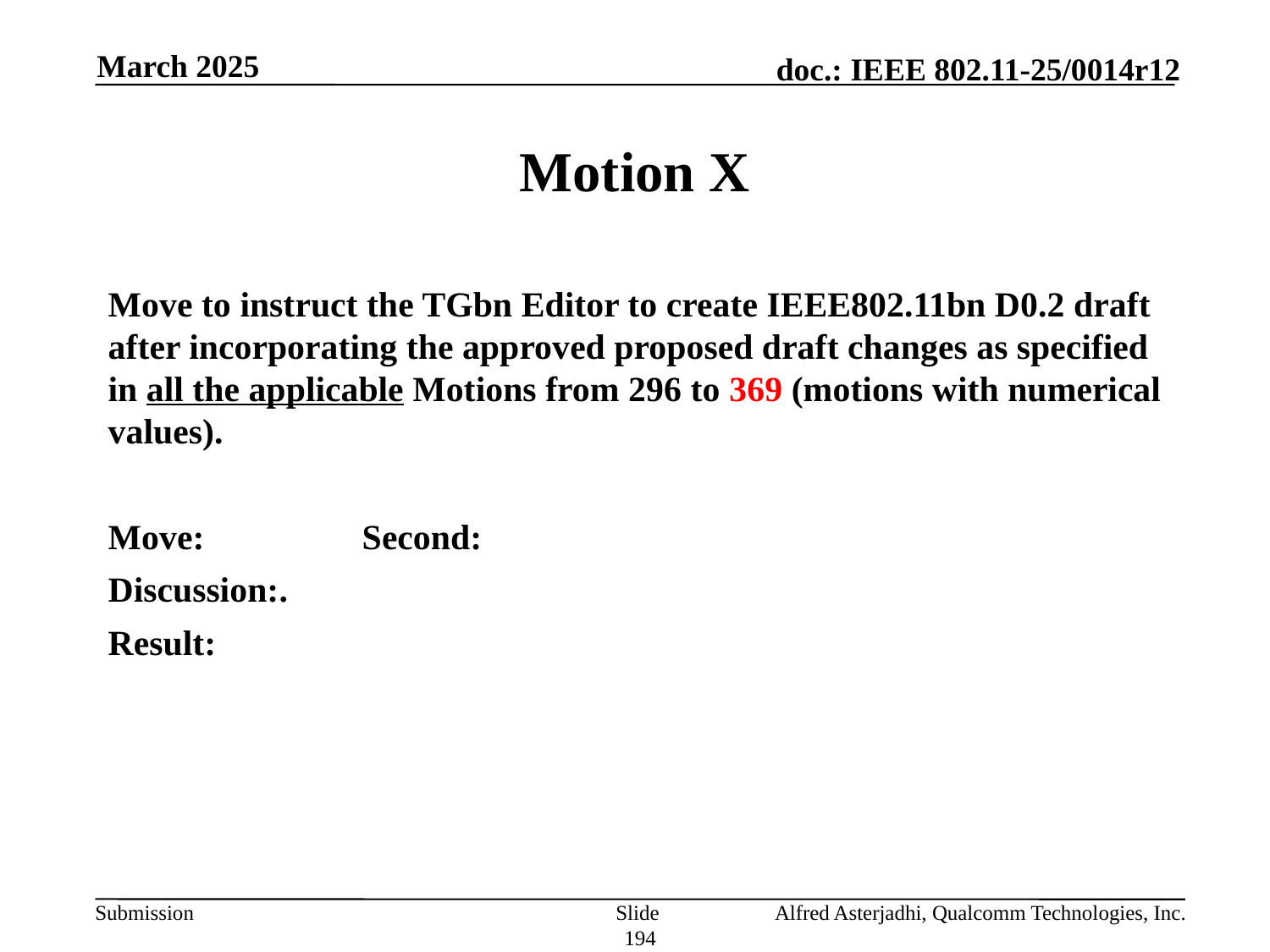

March 2025
# Motion X
Move to instruct the TGbn Editor to create IEEE802.11bn D0.2 draft after incorporating the approved proposed draft changes as specified in all the applicable Motions from 296 to 369 (motions with numerical values).

Move: 		Second:
Discussion:.
Result:
Slide 194
Alfred Asterjadhi, Qualcomm Technologies, Inc.